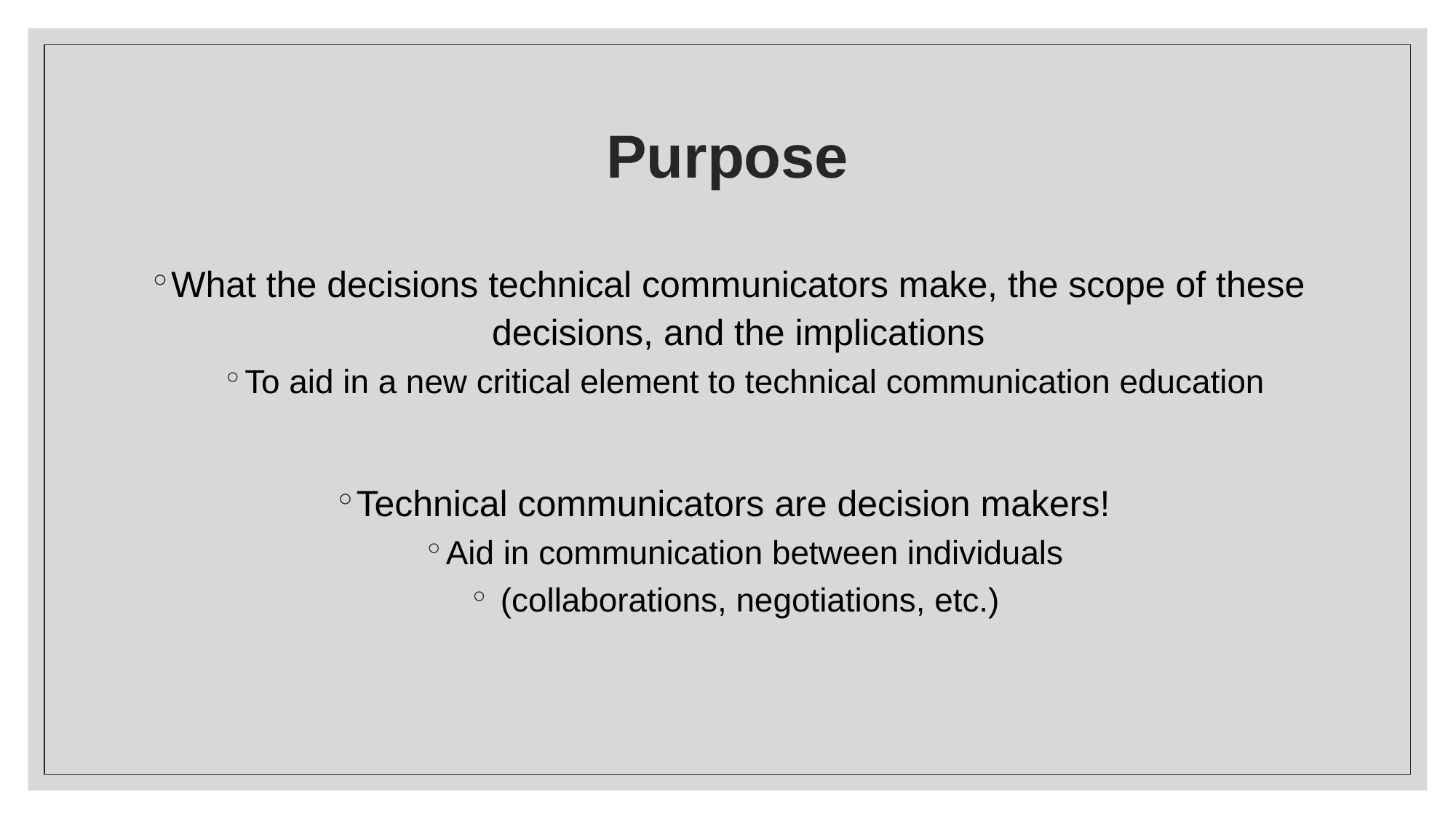

# Purpose
What the decisions technical communicators make, the scope of these decisions, and the implications
To aid in a new critical element to technical communication education

Technical communicators are decision makers!
Aid in communication between individuals
 (collaborations, negotiations, etc.)